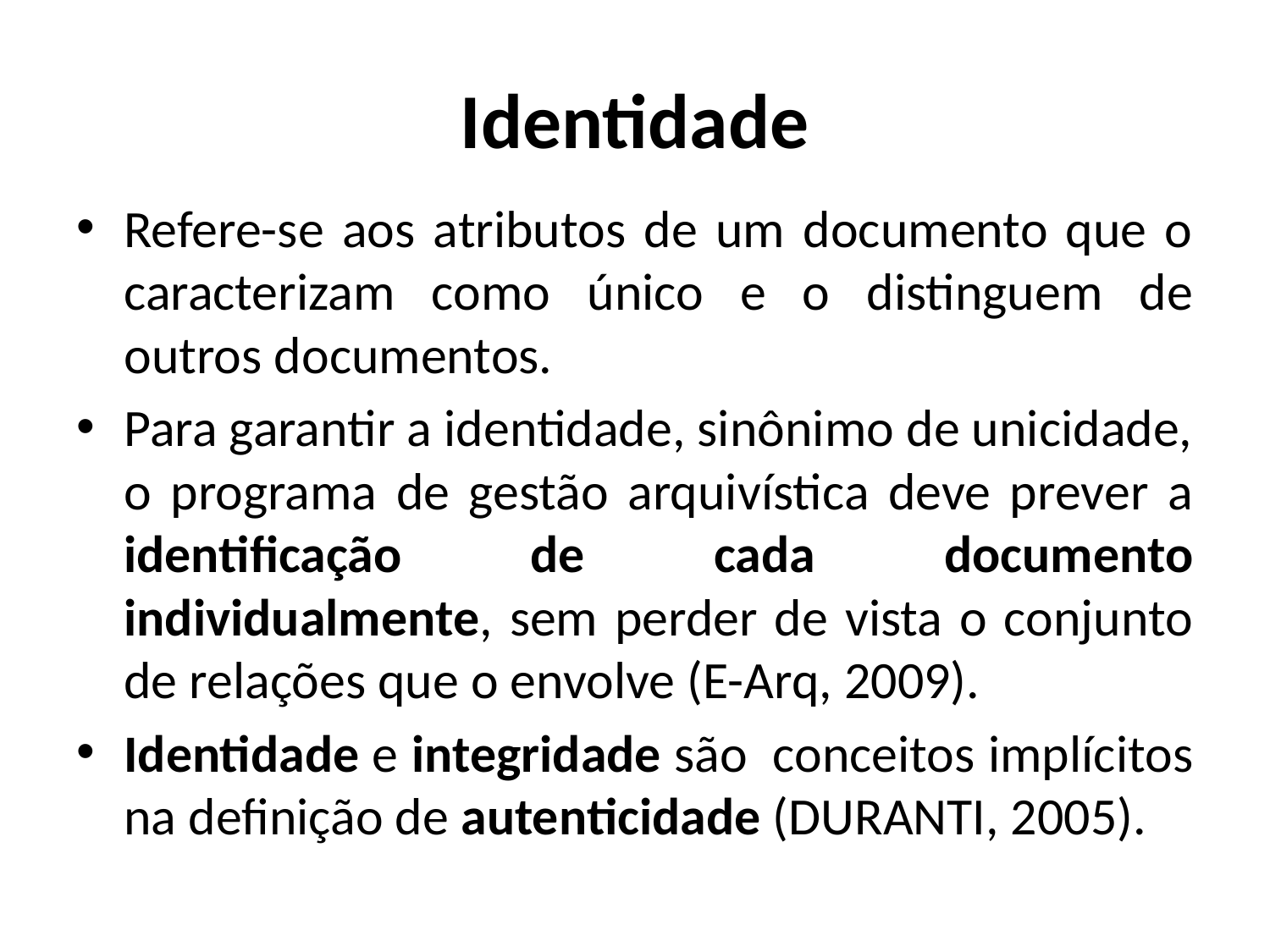

# Identidade
Refere-se aos atributos de um documento que o caracterizam como único e o distinguem de outros documentos.
Para garantir a identidade, sinônimo de unicidade, o programa de gestão arquivística deve prever a identificação de cada documento individualmente, sem perder de vista o conjunto de relações que o envolve (E-Arq, 2009).
Identidade e integridade são  conceitos implícitos na definição de autenticidade (DURANTI, 2005).